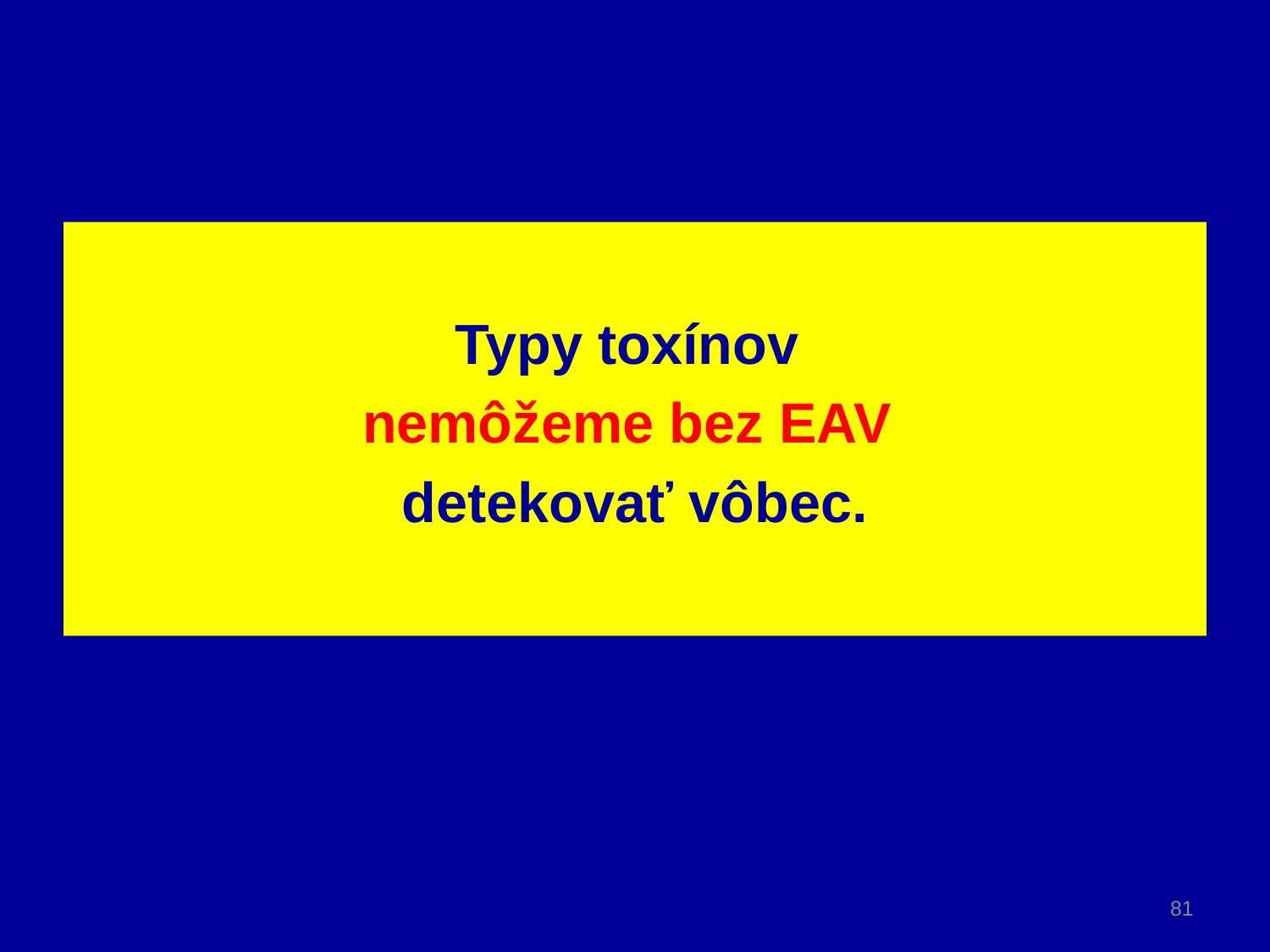

Typy toxínov
nemôžeme bez EAV
detekovať vôbec.
81